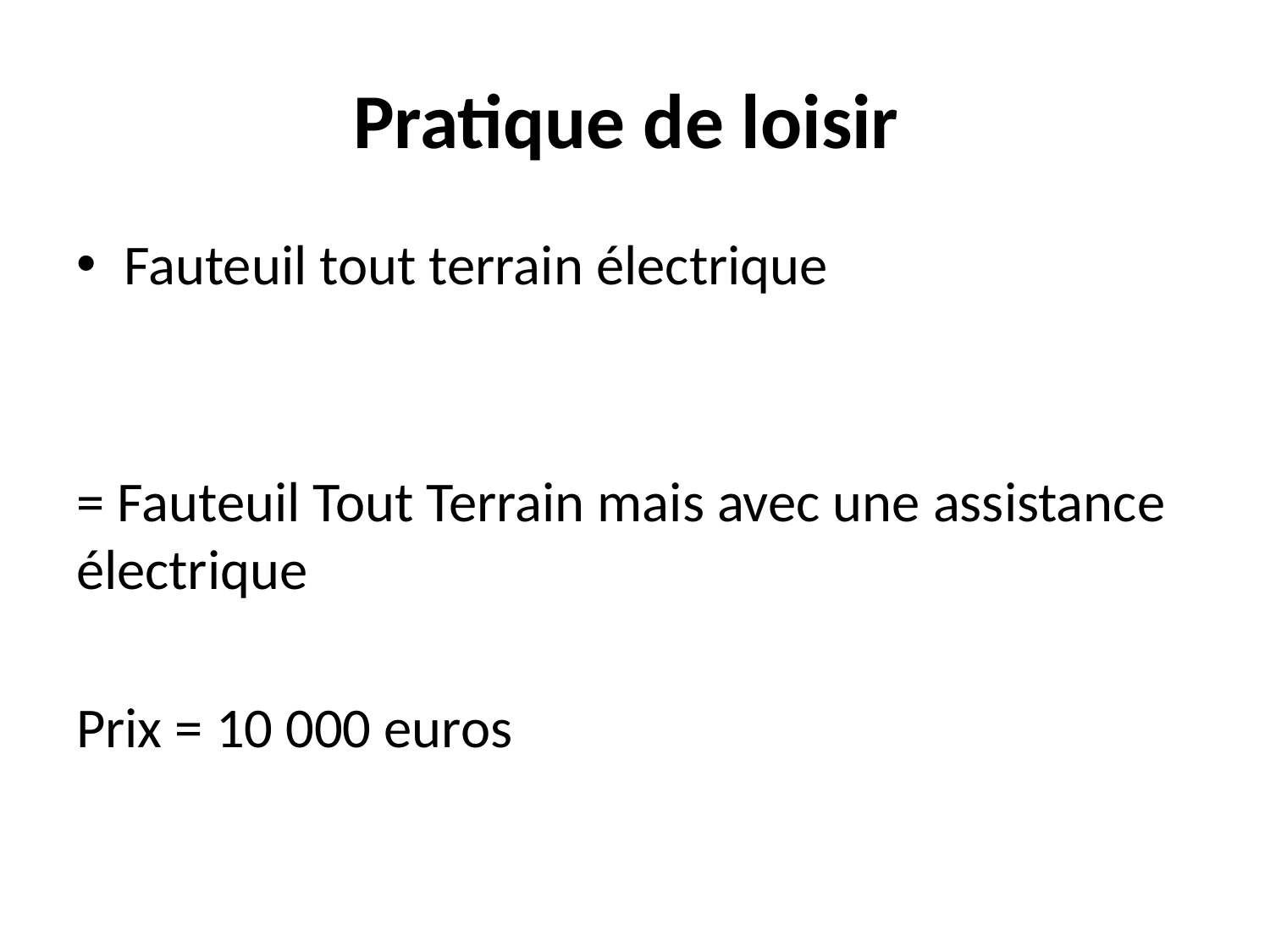

# Pratique de loisir
Fauteuil tout terrain électrique

= Fauteuil Tout Terrain mais avec une assistance électrique

Prix = 10 000 euros